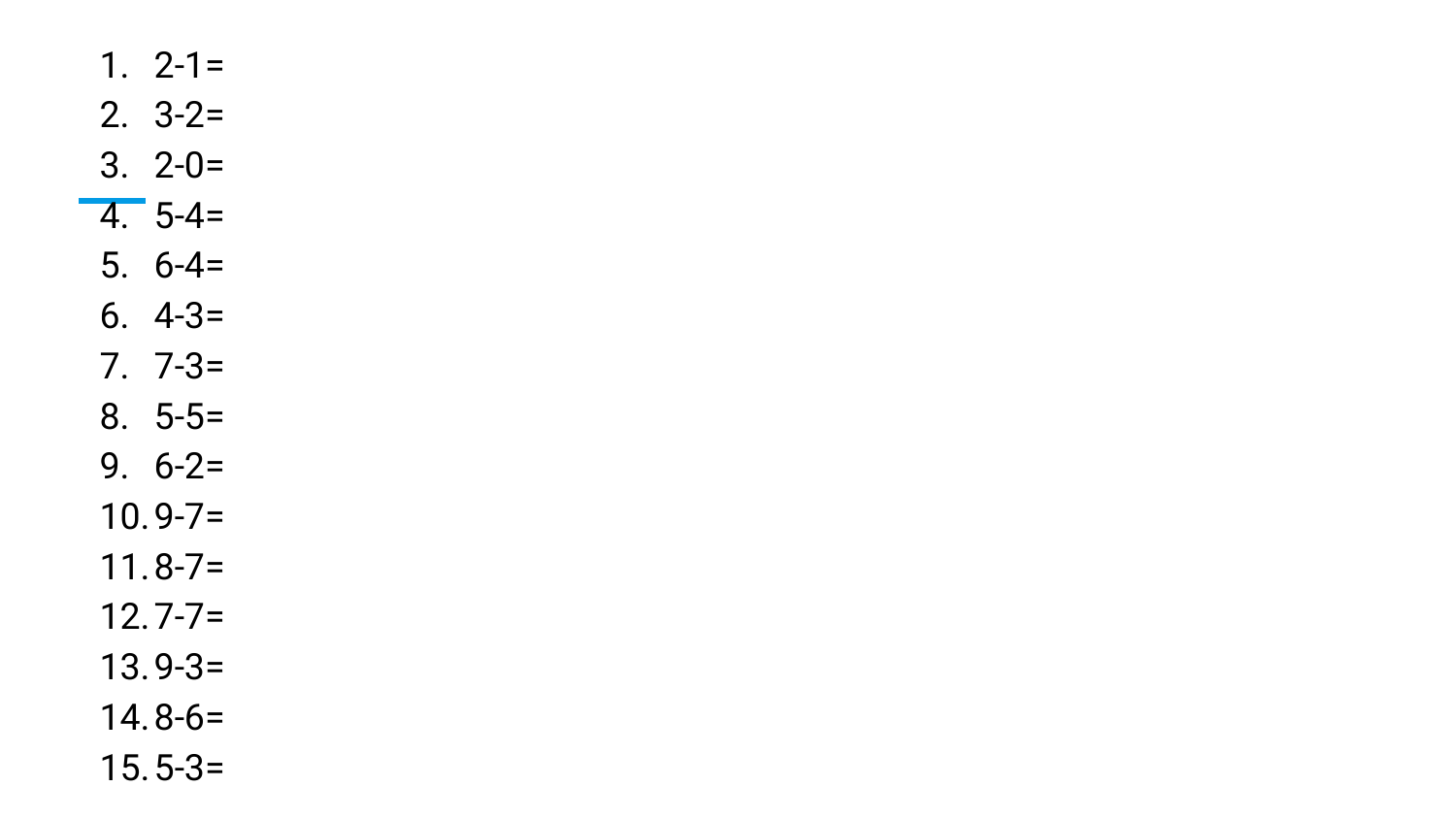

2-1=
3-2=
2-0=
5-4=
6-4=
4-3=
7-3=
5-5=
6-2=
9-7=
8-7=
7-7=
9-3=
8-6=
5-3=